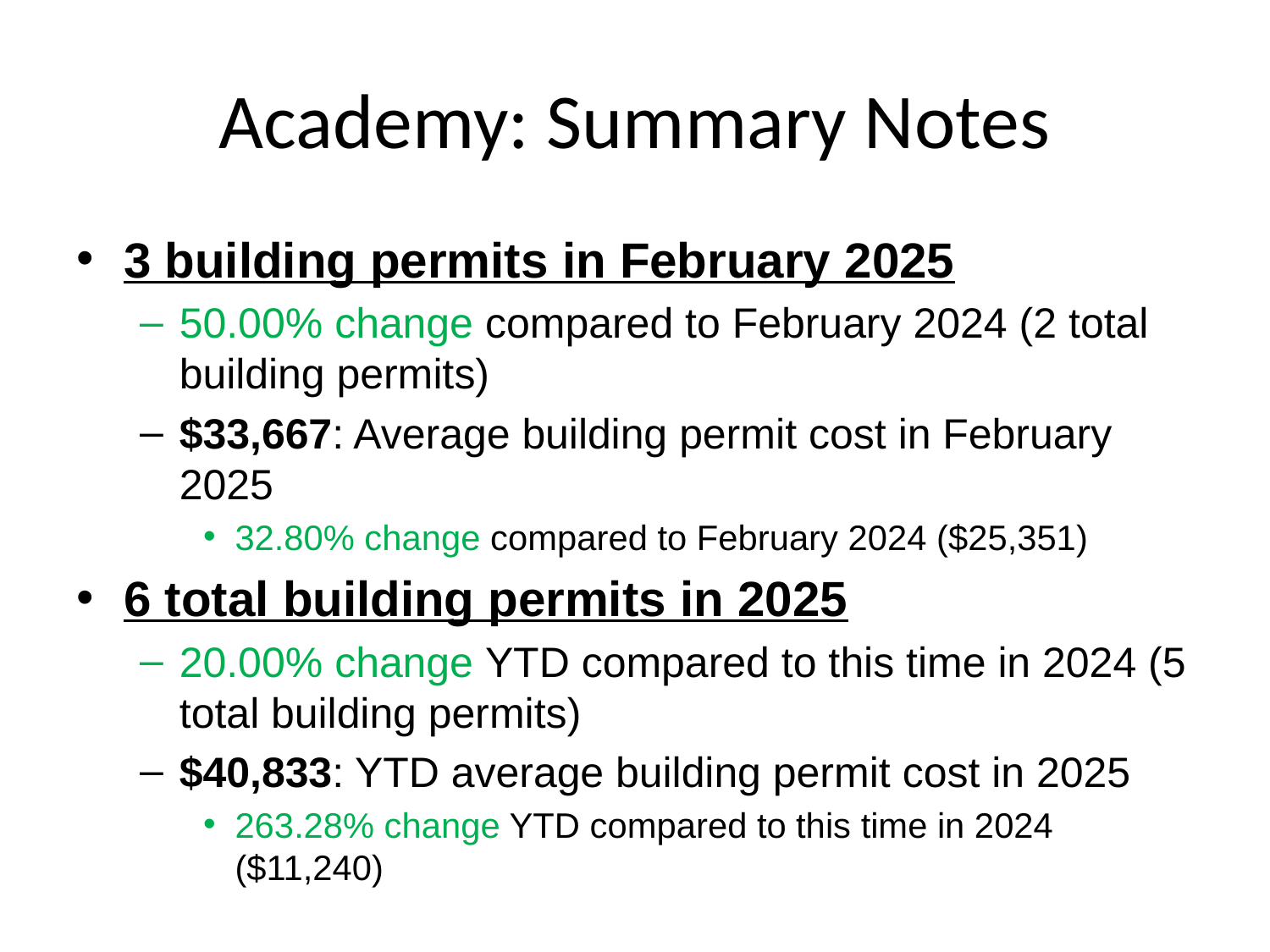

# Academy: Summary Notes
3 building permits in February 2025
50.00% change compared to February 2024 (2 total building permits)
$33,667: Average building permit cost in February 2025
32.80% change compared to February 2024 ($25,351)
6 total building permits in 2025
20.00% change YTD compared to this time in 2024 (5 total building permits)
$40,833: YTD average building permit cost in 2025
263.28% change YTD compared to this time in 2024 ($11,240)